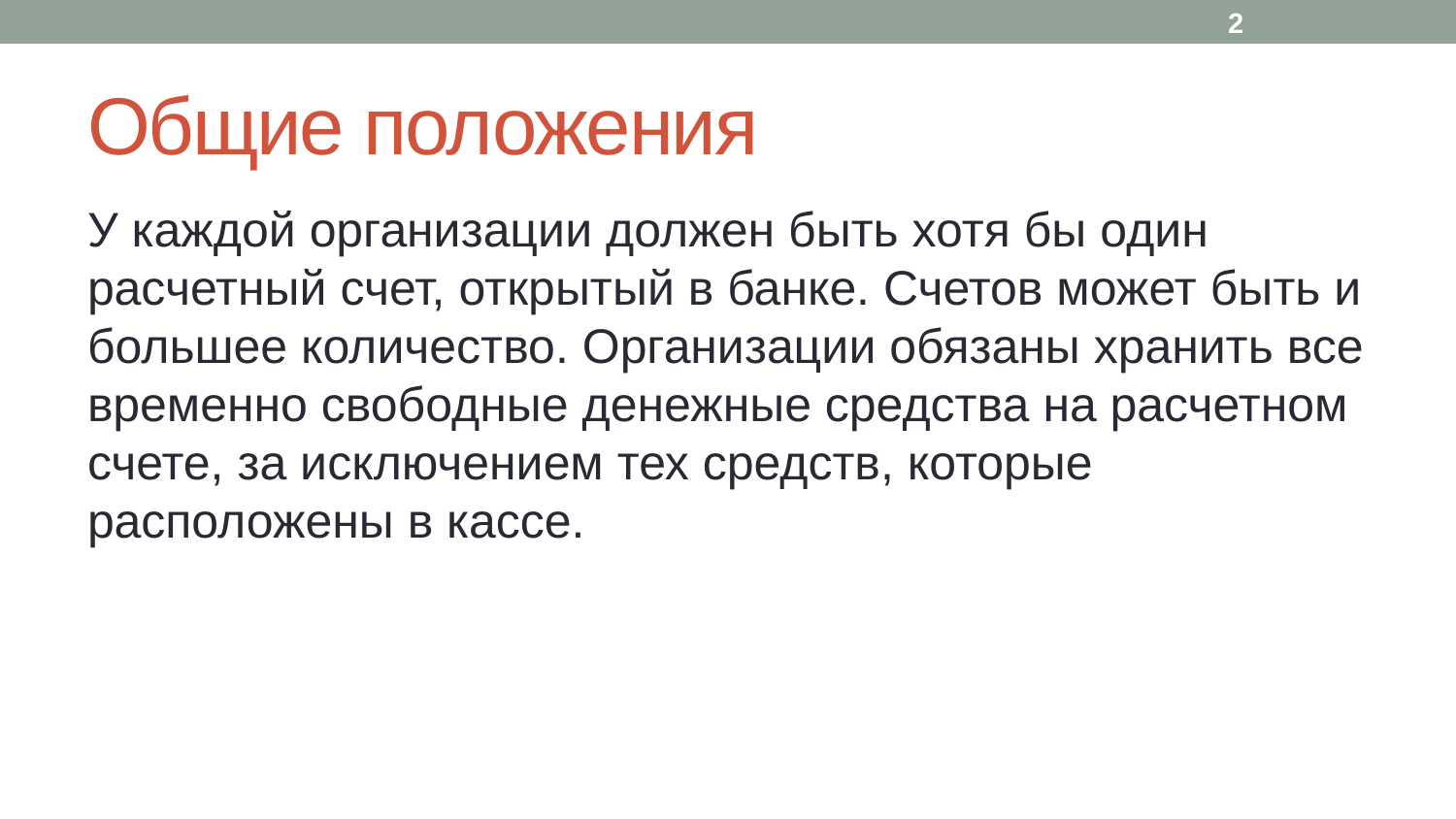

2
# Общие положения
У каждой организации должен быть хотя бы один расчетный счет, открытый в банке. Счетов может быть и большее количество. Организации обязаны хранить все временно свободные денежные средства на расчетном счете, за исключением тех средств, которые расположены в кассе.